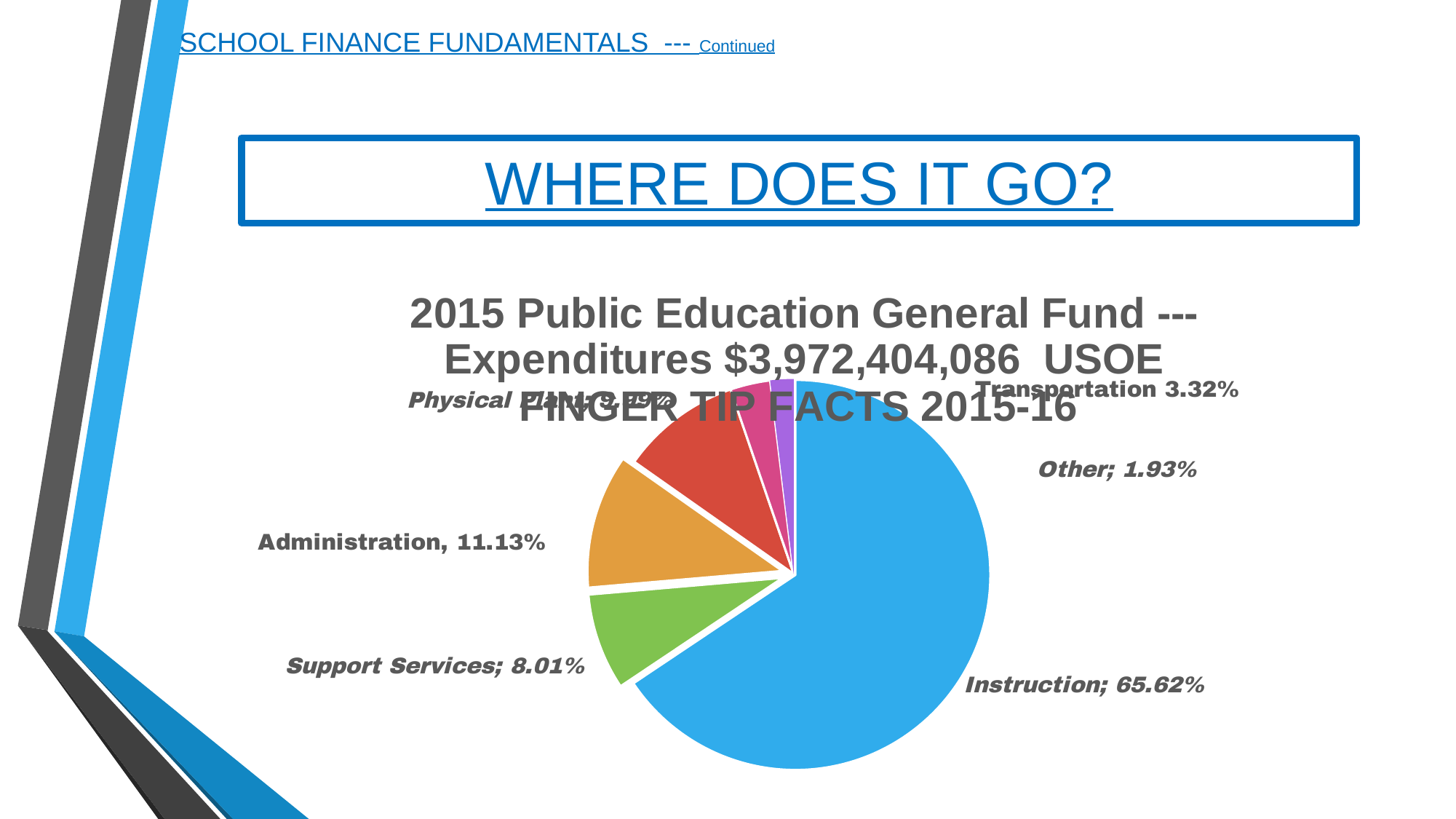

SCHOOL FINANCE FUNDAMENTALS  --- Continued
# WHERE DOES IT GO?

### Chart: 2015 Public Education General Fund --- Expenditures $3,972,404,086  USOE FINGER TIP FACTS 2015-16

| Category | Where Goeth the Dollars??? |
|---|---|
| Instruction | 0.6562 |
| Support Services | 0.0801 |
| Administration | 0.1113 |
| Physical Plant | 0.0999 |
| Transportation | 0.0332 |
| Other | 0.0193 |